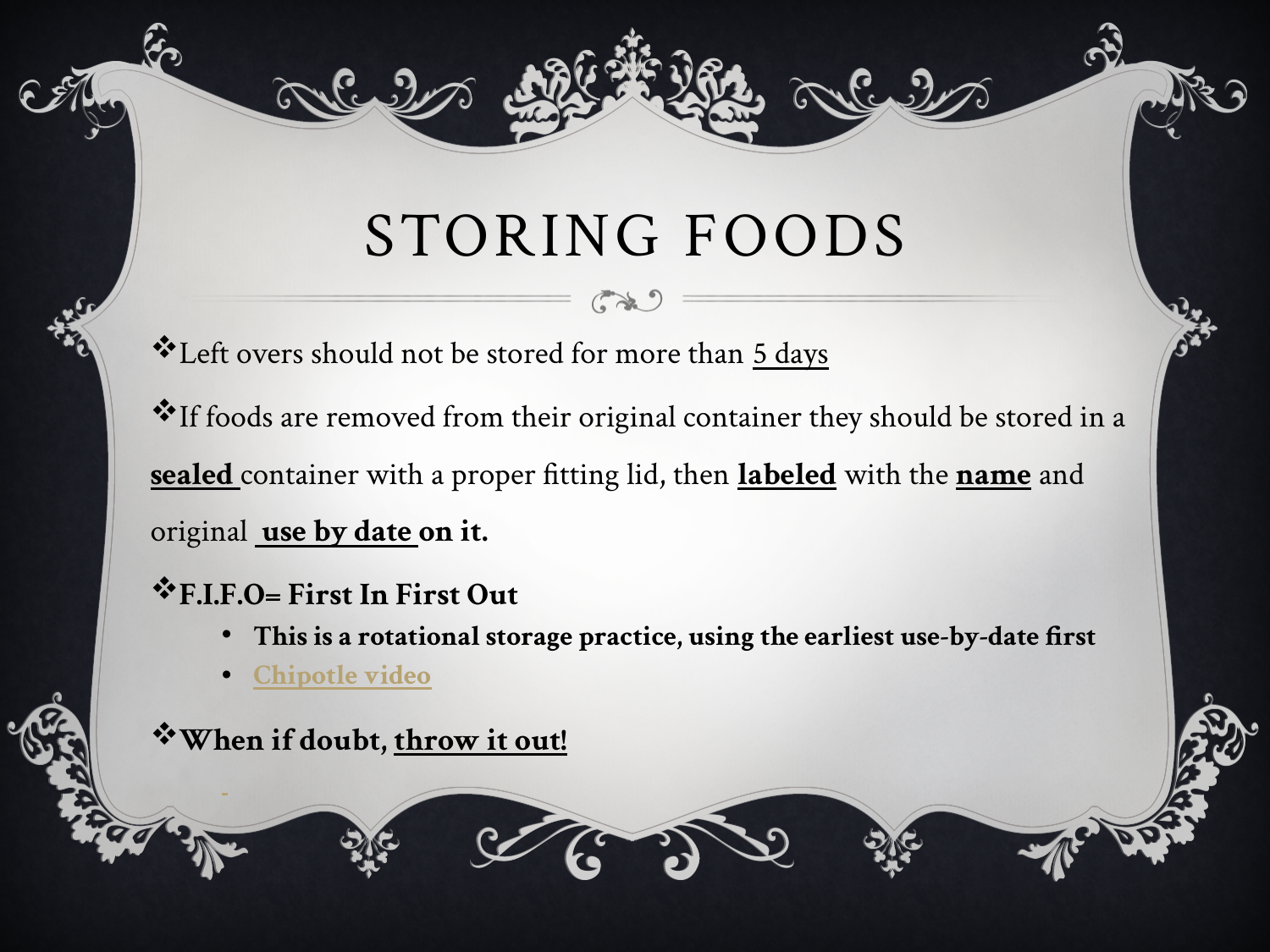

# Storing foods
Left overs should not be stored for more than 5 days
If foods are removed from their original container they should be stored in a sealed container with a proper fitting lid, then labeled with the name and original  use by date on it.
F.I.F.O= First In First Out
This is a rotational storage practice, using the earliest use-by-date first
Chipotle video
When if doubt, throw it out!